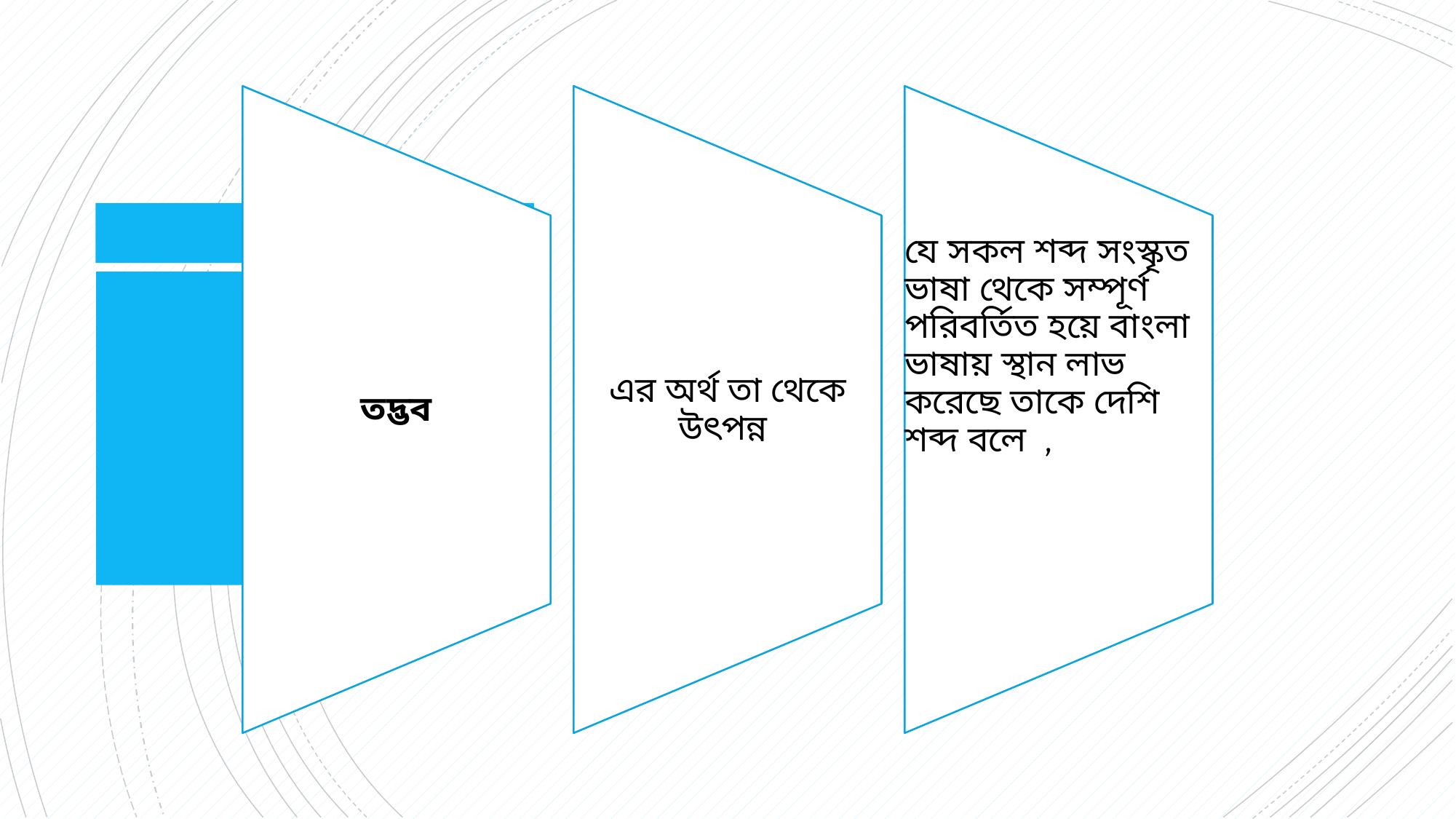

তদ্ভব
এর অর্থ তা থেকে উৎপন্ন
যে সকল শব্দ সংস্কৃত ভাষা থেকে সম্পূর্ণ পরিবর্তিত হয়ে বাংলা ভাষায় স্থান লাভ করেছে তাকে দেশি শব্দ বলে  ,